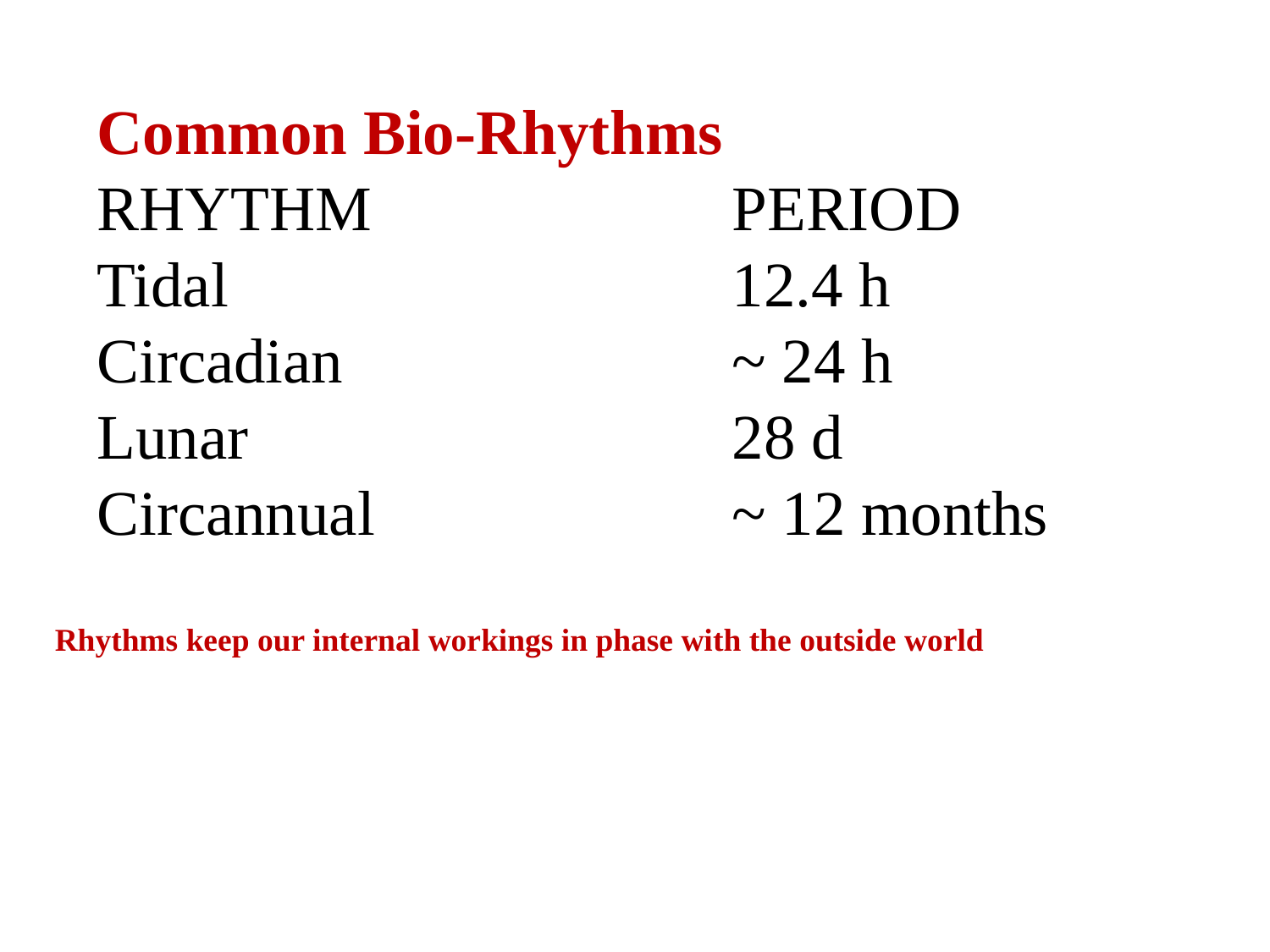

Common Bio-Rhythms
RHYTHM          		PERIOD
Tidal				12.4 h
Circadian				~ 24 h
Lunar				28 d
Circannual			~ 12 months
Rhythms keep our internal workings in phase with the outside world